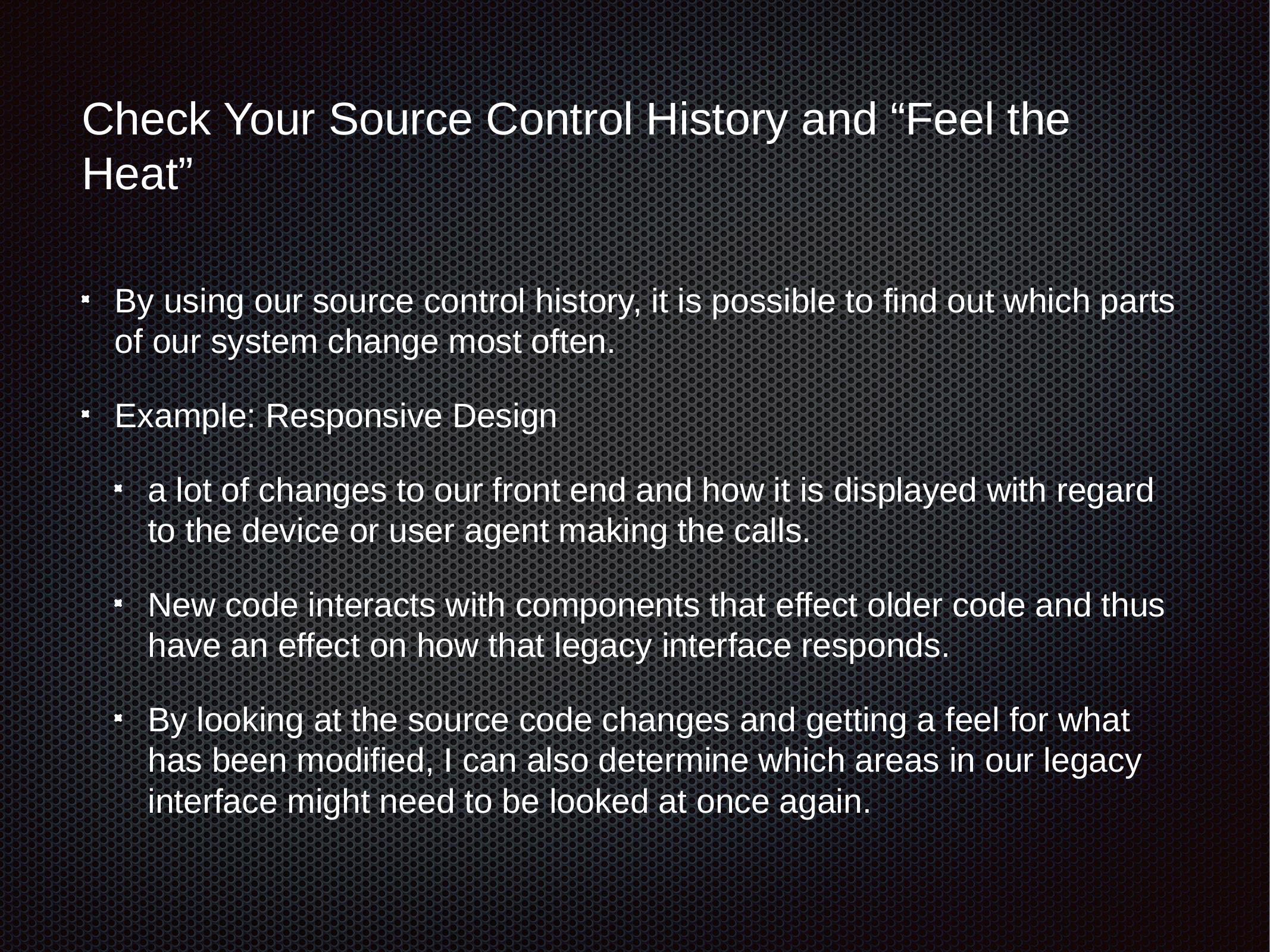

# Check Your Source Control History and “Feel the Heat”
By using our source control history, it is possible to find out which parts of our system change most often.
Example: Responsive Design
a lot of changes to our front end and how it is displayed with regard to the device or user agent making the calls.
New code interacts with components that effect older code and thus have an effect on how that legacy interface responds.
By looking at the source code changes and getting a feel for what has been modified, I can also determine which areas in our legacy interface might need to be looked at once again.